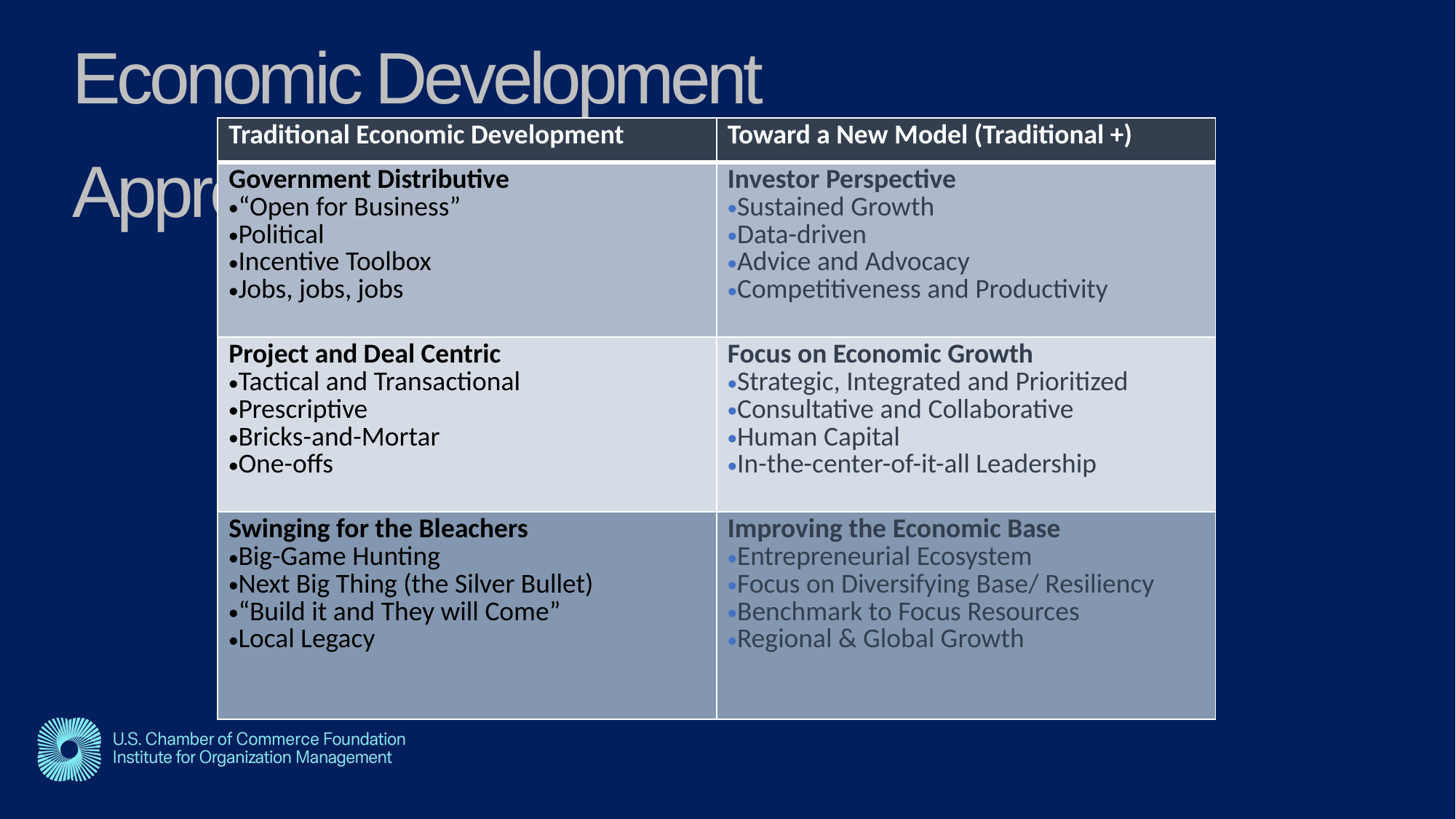

# Economic Development Approach
| Traditional Economic Development | Toward a New Model (Traditional +) |
| --- | --- |
| Government Distributive “Open for Business” Political Incentive Toolbox Jobs, jobs, jobs | Investor Perspective Sustained Growth Data-driven Advice and Advocacy Competitiveness and Productivity |
| Project and Deal Centric Tactical and Transactional Prescriptive Bricks-and-Mortar One-offs | Focus on Economic Growth Strategic, Integrated and Prioritized Consultative and Collaborative Human Capital In-the-center-of-it-all Leadership |
| Swinging for the Bleachers Big-Game Hunting Next Big Thing (the Silver Bullet) “Build it and They will Come” Local Legacy | Improving the Economic Base Entrepreneurial Ecosystem Focus on Diversifying Base/ Resiliency Benchmark to Focus Resources Regional & Global Growth |